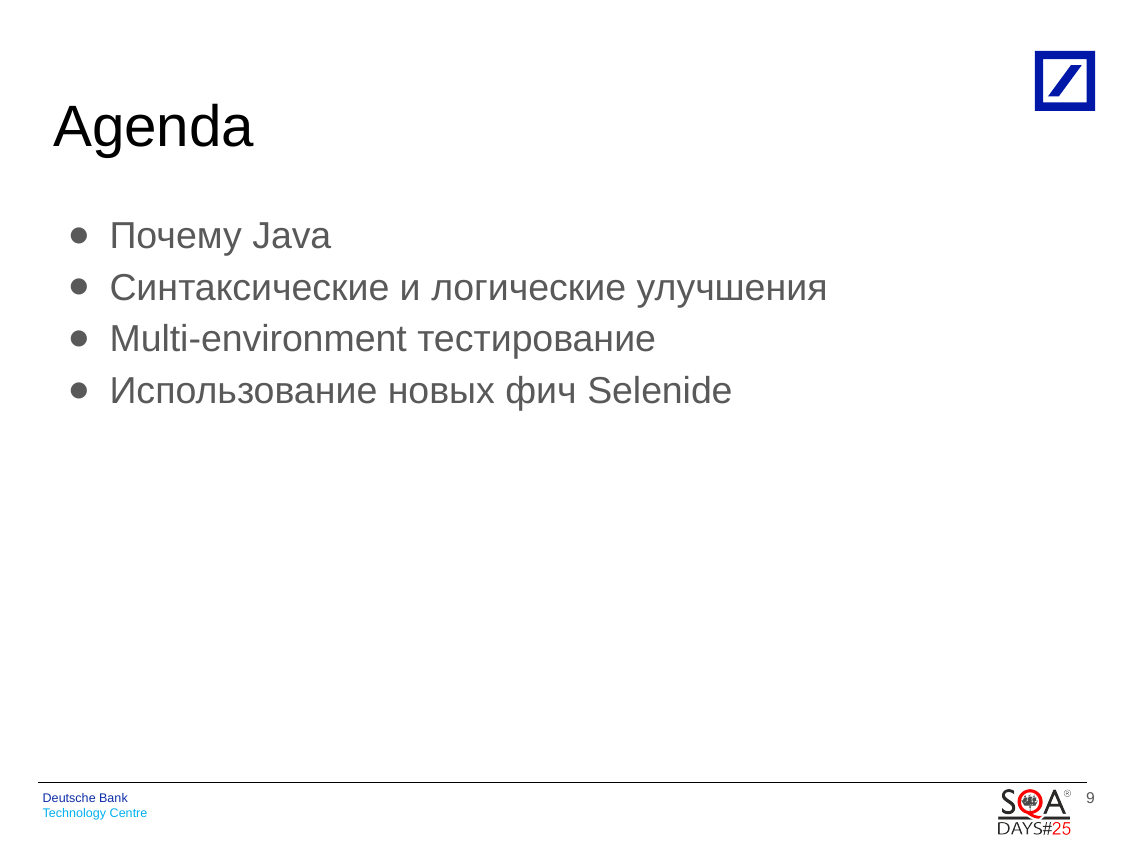

# Agenda
Почему Java
Синтаксические и логические улучшения
Multi-environment тестирование
Использование новых фич Selenide
9